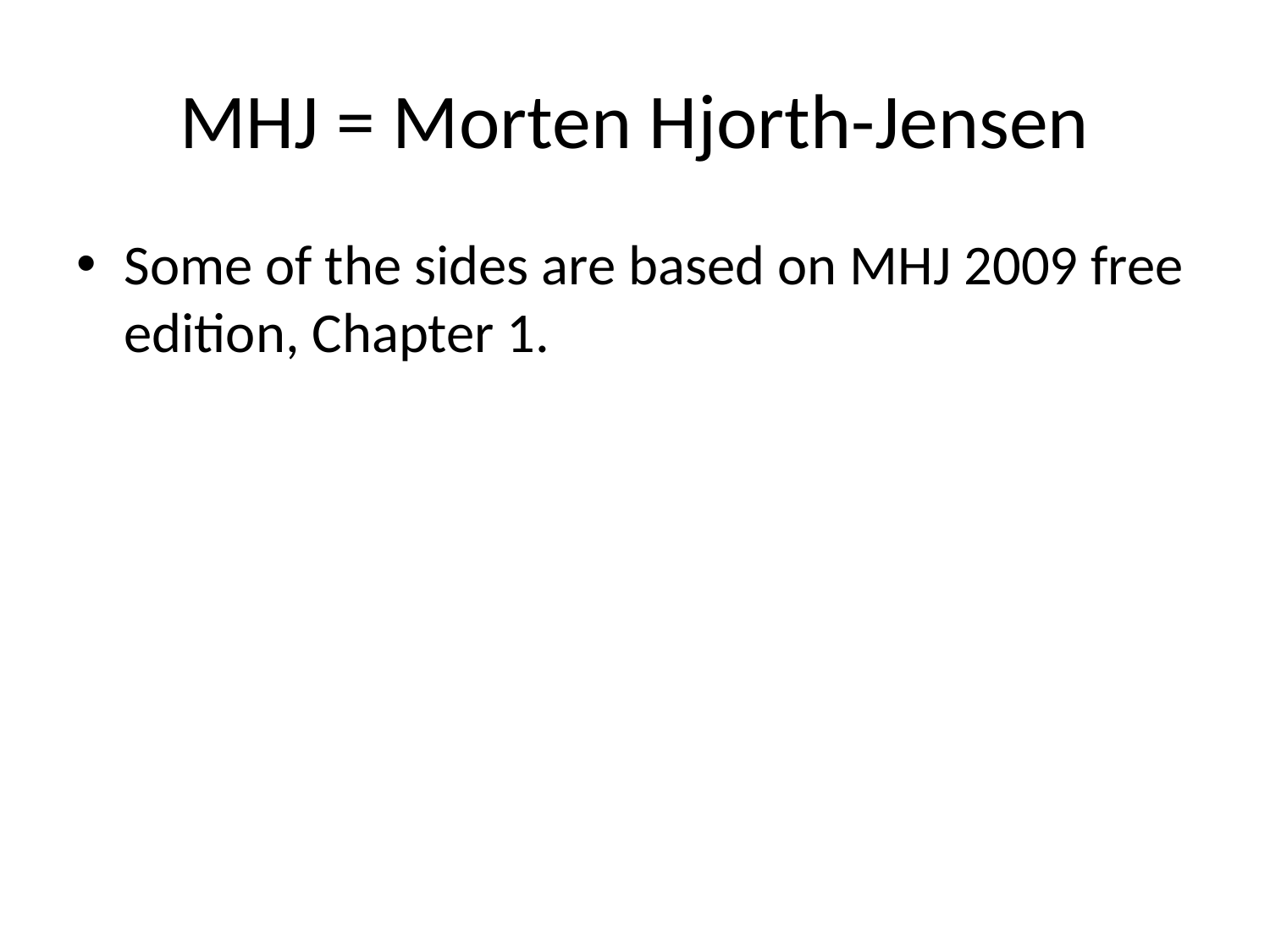

# MHJ = Morten Hjorth-Jensen
Some of the sides are based on MHJ 2009 free edition, Chapter 1.